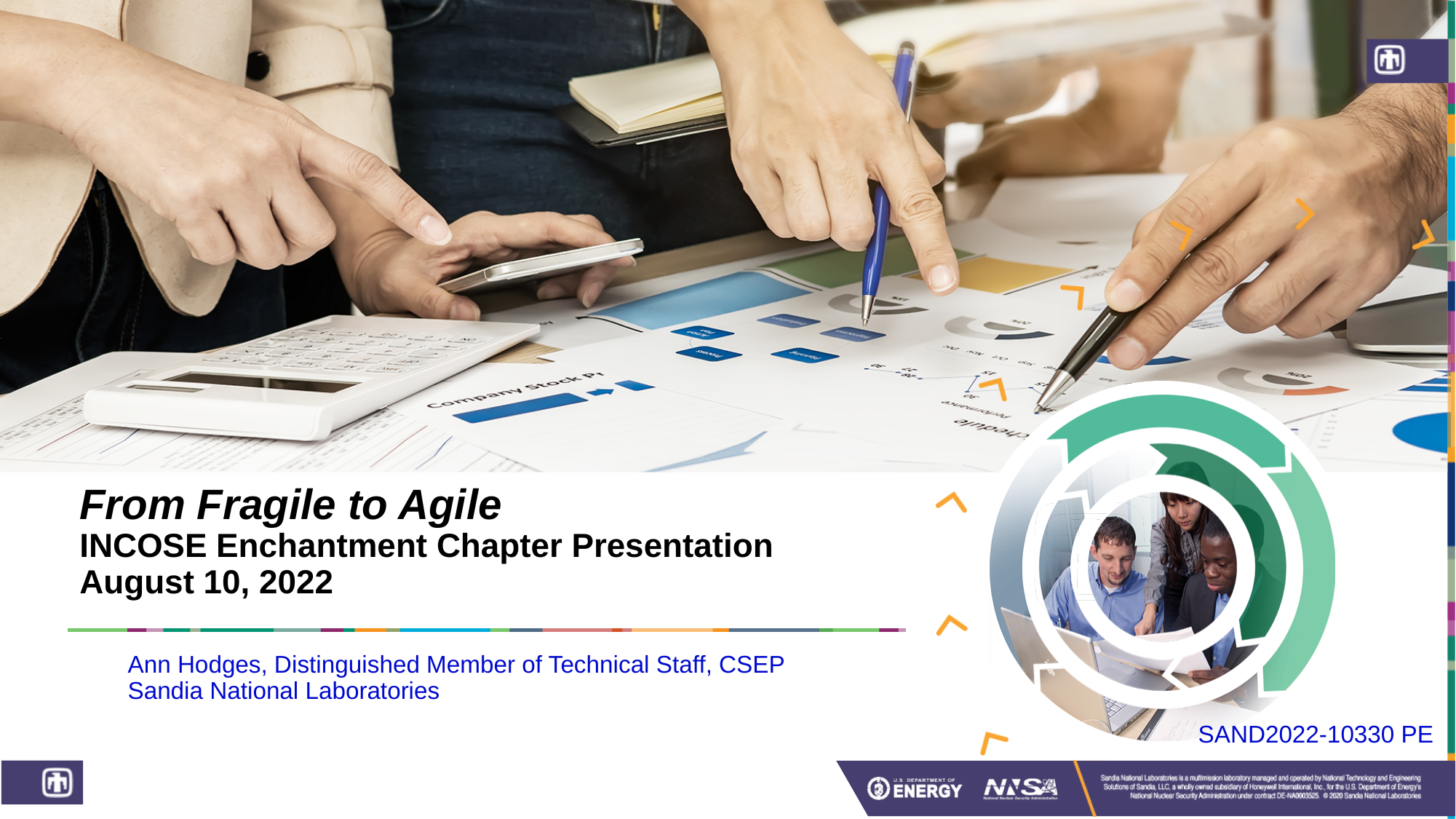

# From Fragile to Agile INCOSE Enchantment Chapter Presentation August 10, 2022

Ann Hodges, Distinguished Member of Technical Staff, CSEP
Sandia National Laboratories

SAND2022-10330 PE